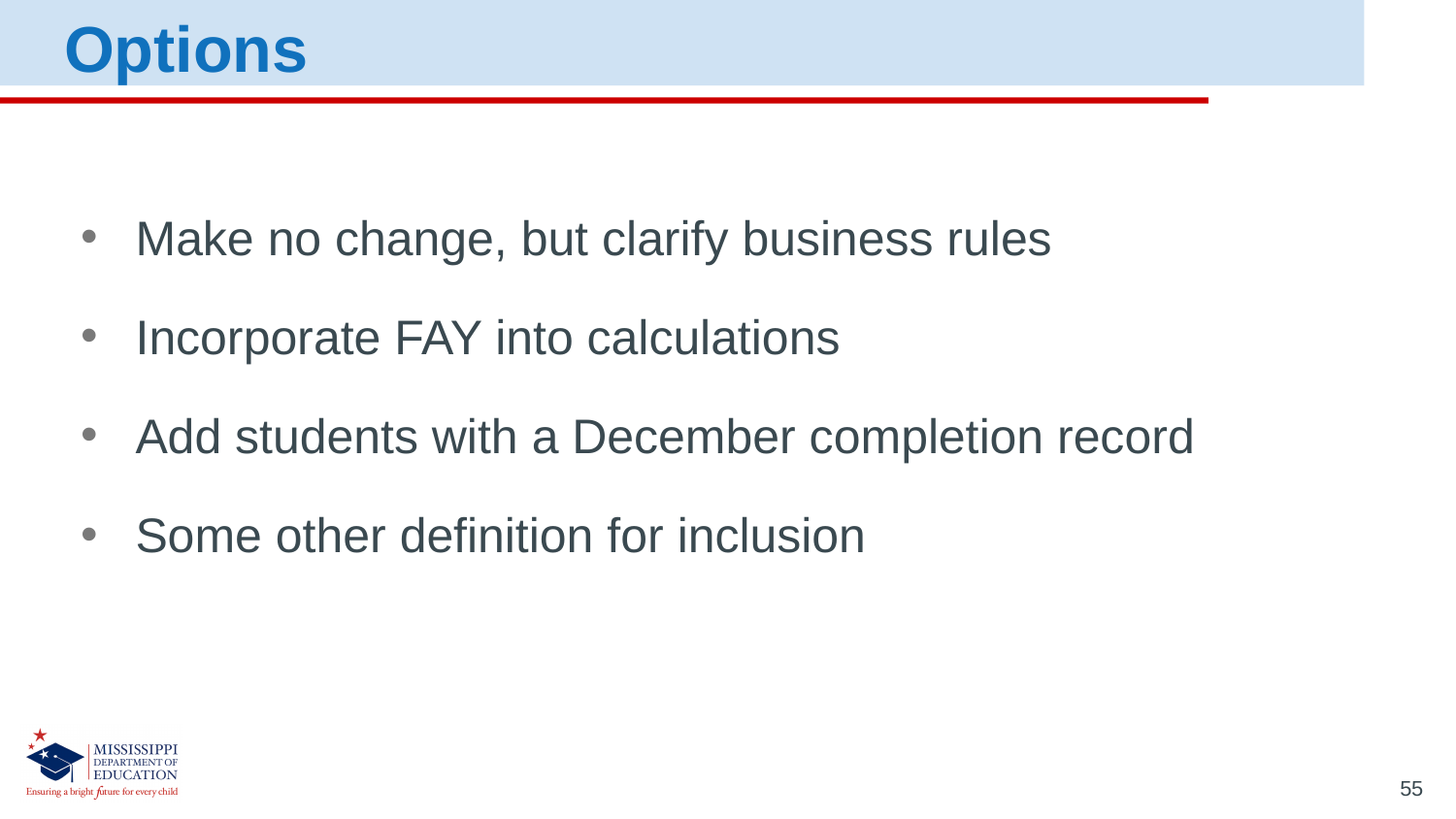

Options
Make no change, but clarify business rules
Incorporate FAY into calculations
Add students with a December completion record
Some other definition for inclusion

55